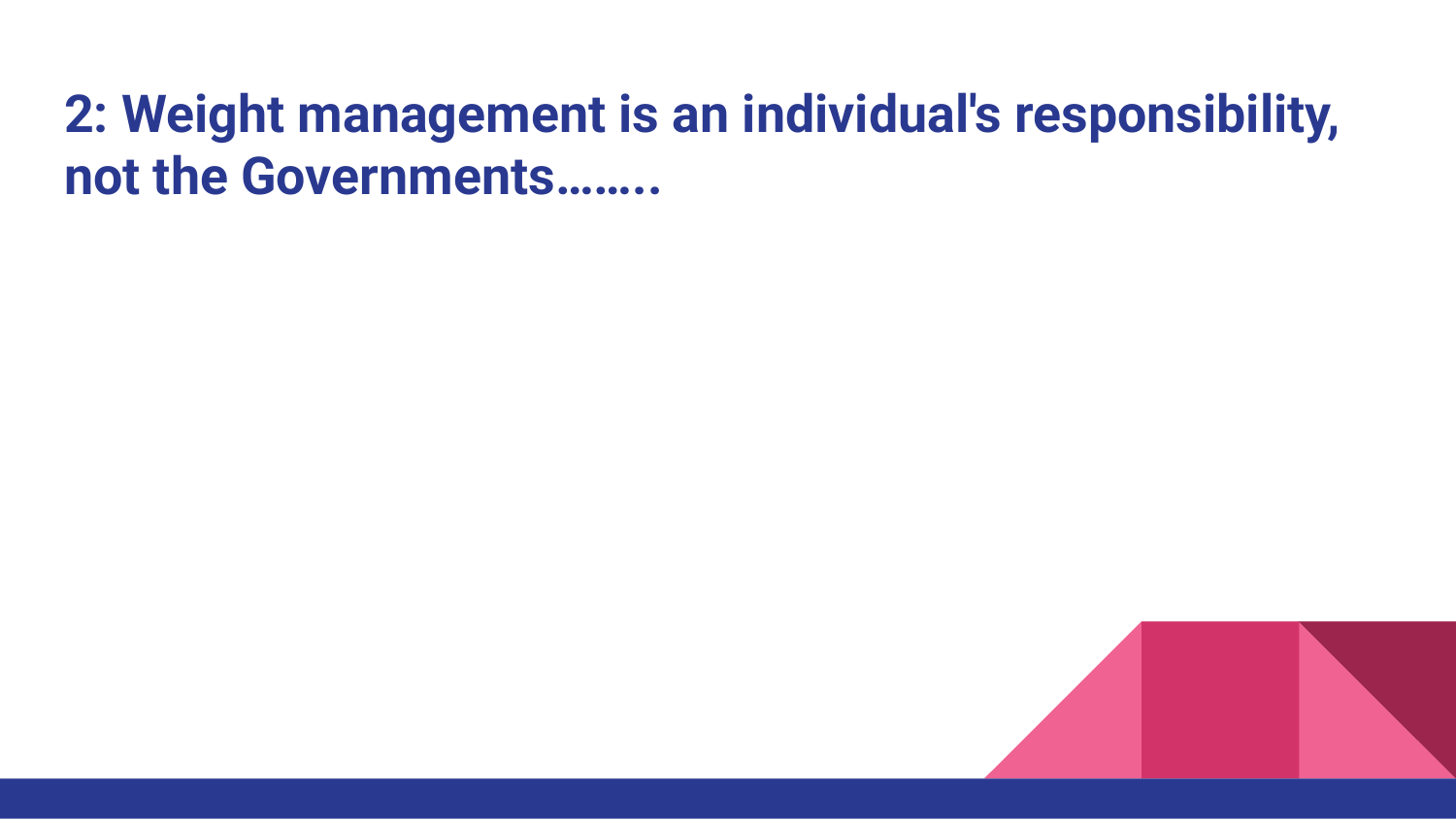

# 2: Weight management is an individual's responsibility, not the Governments……..